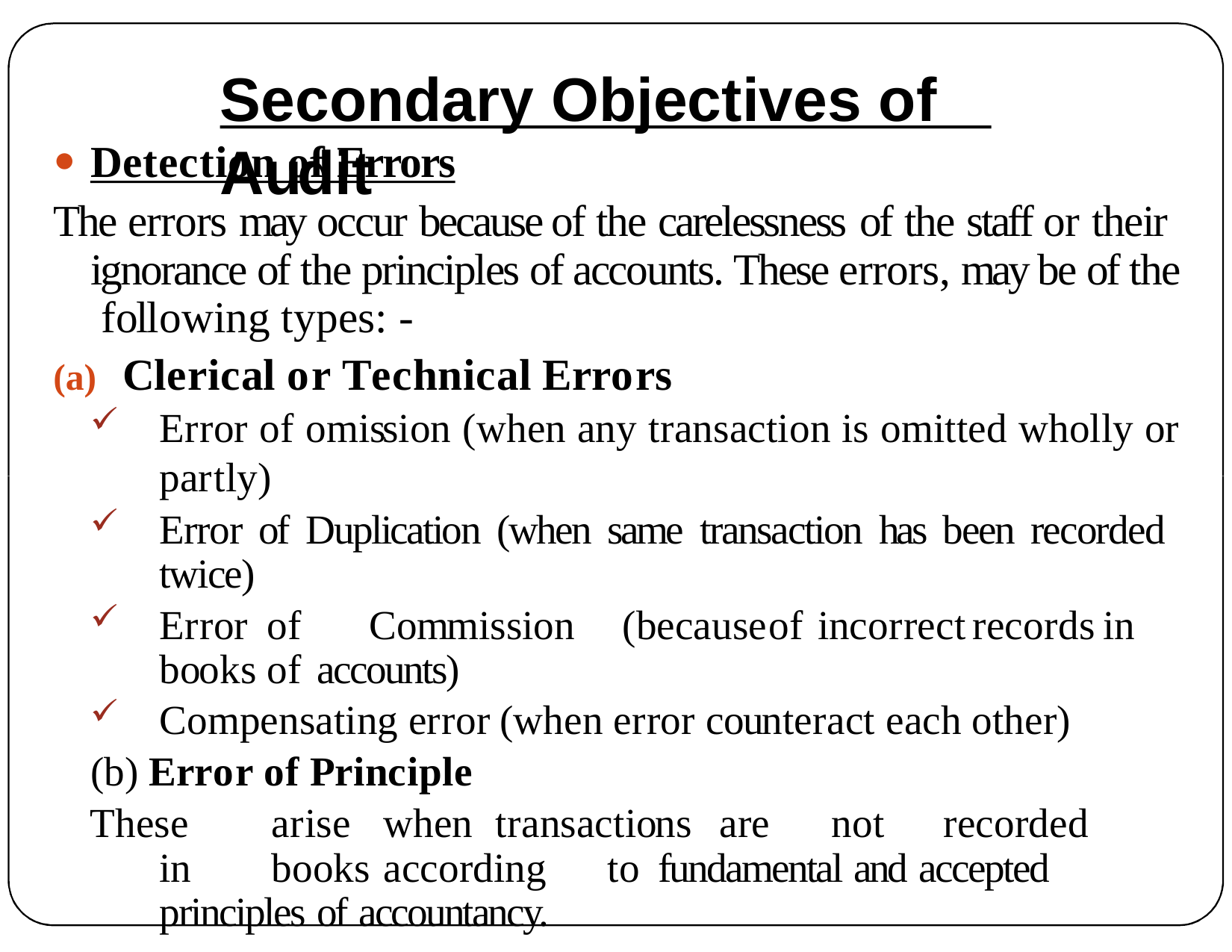

# Secondary Objectives of Audit

Detection of Errors
The errors may occur because of the carelessness of the staff or their  ignorance of the principles of accounts. These errors, may be of the  following types: -
Clerical or Technical Errors
Error of omission (when any transaction is omitted wholly or partly)
Error of Duplication (when same transaction has been recorded  twice)
Error	of	Commission	(because	of	incorrect	records	in	books	of  accounts)
Compensating error (when error counteract each other)
(b) Error of Principle
These	arise	when	transactions	are	not	recorded	in	books	according	to  fundamental and accepted principles of accountancy.